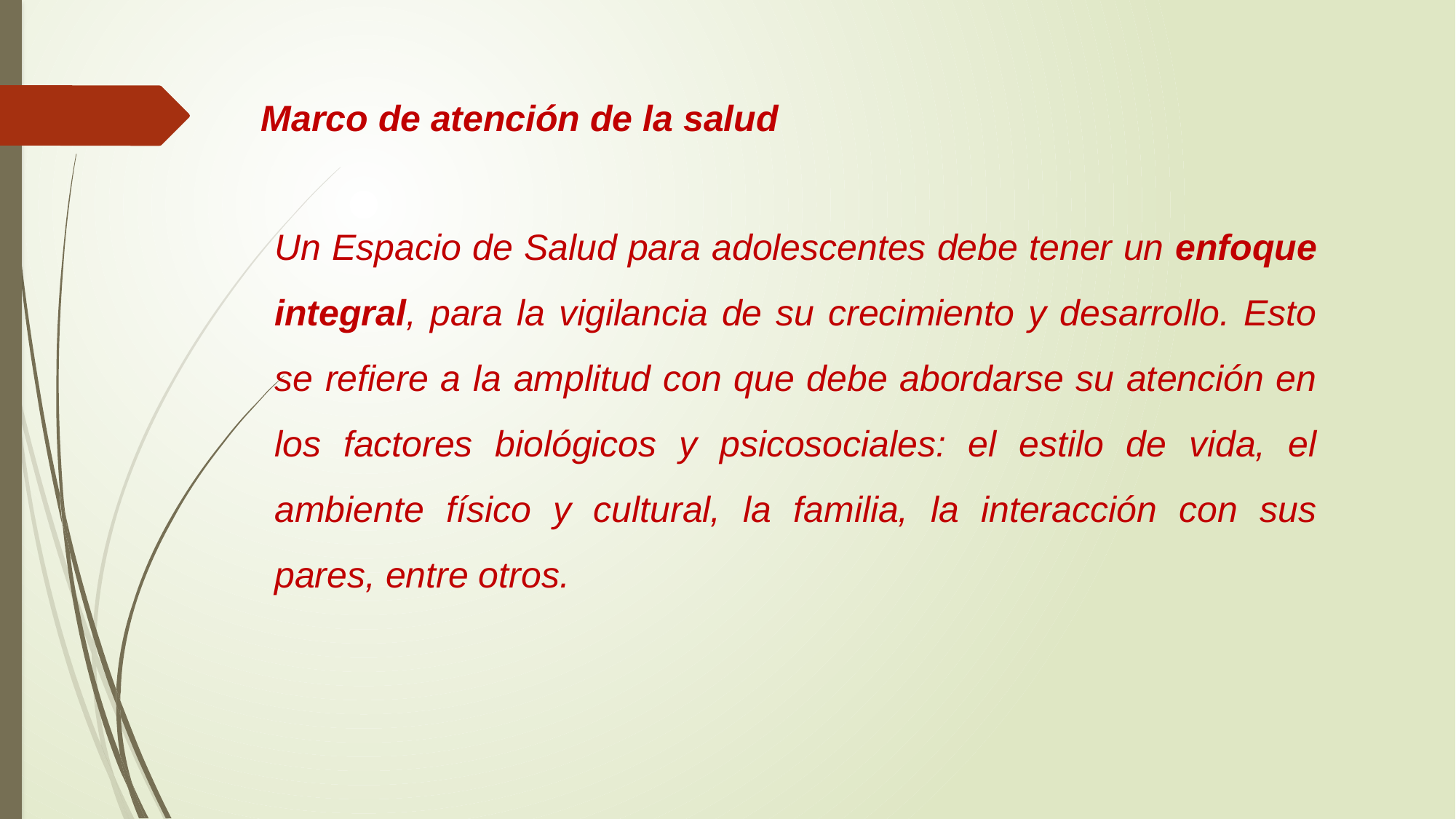

# Marco de atención de la salud
Un Espacio de Salud para adolescentes debe tener un enfoque integral, para la vigilancia de su crecimiento y desarrollo. Esto se refiere a la amplitud con que debe abordarse su atención en los factores biológicos y psicosociales: el estilo de vida, el ambiente físico y cultural, la familia, la interacción con sus pares, entre otros.